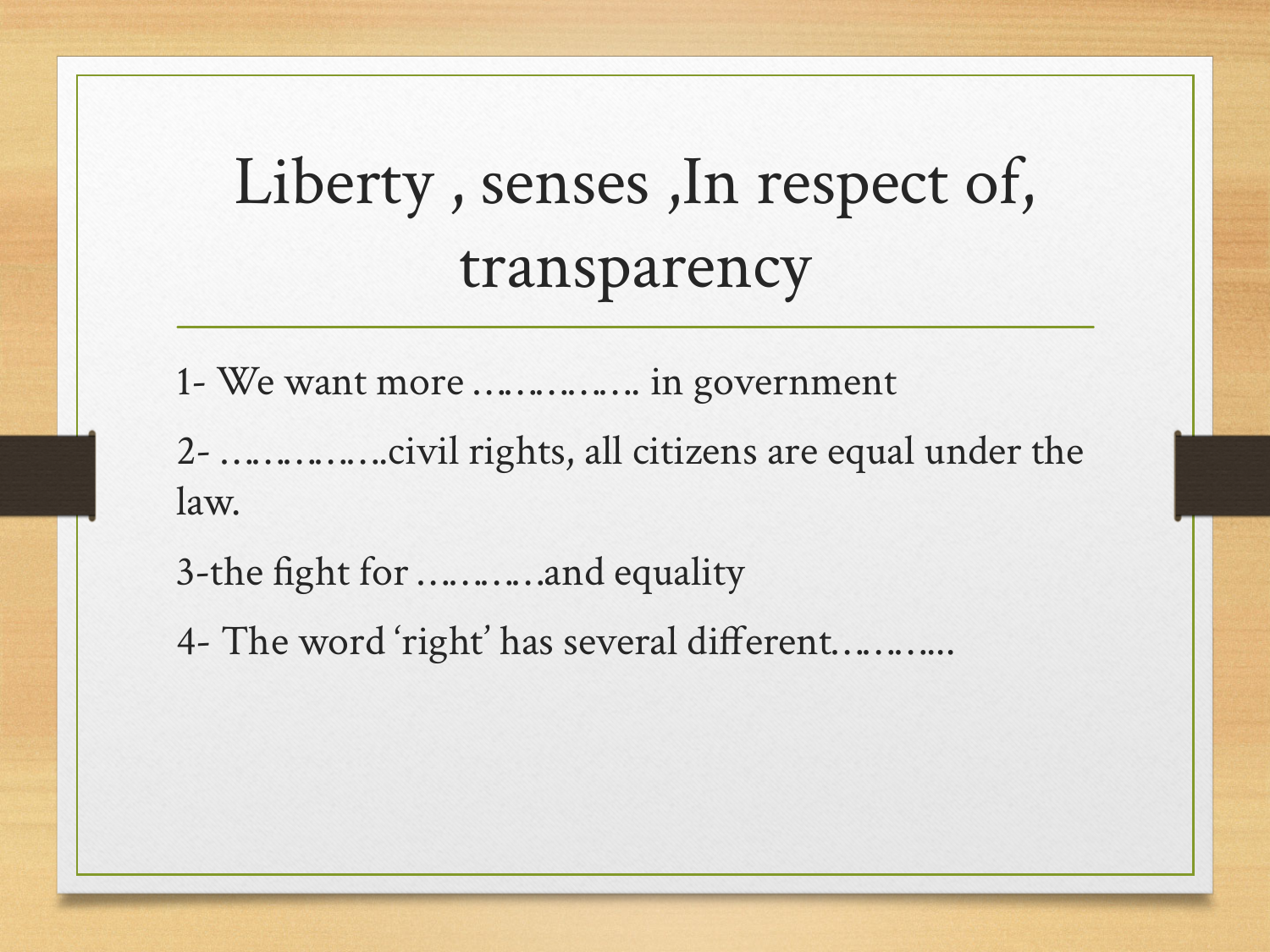

# Liberty , senses ,In respect of, transparency
1- We want more ……………. in government
2- …………….civil rights, all citizens are equal under the law.
3-the fight for …………and equality
4- The word ‘right’ has several different………...